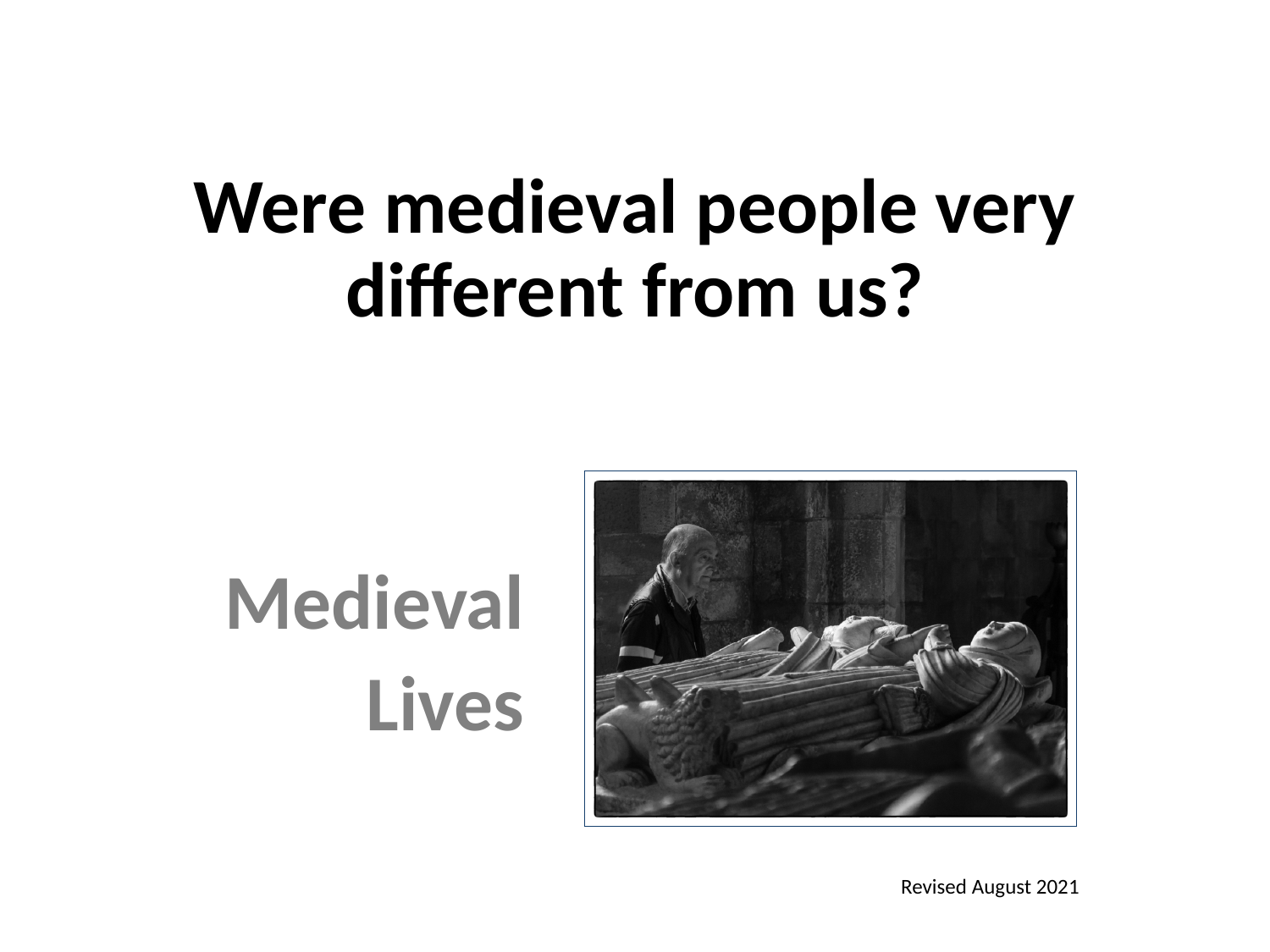

# Were medieval people very different from us?
Medieval
Lives
Revised August 2021